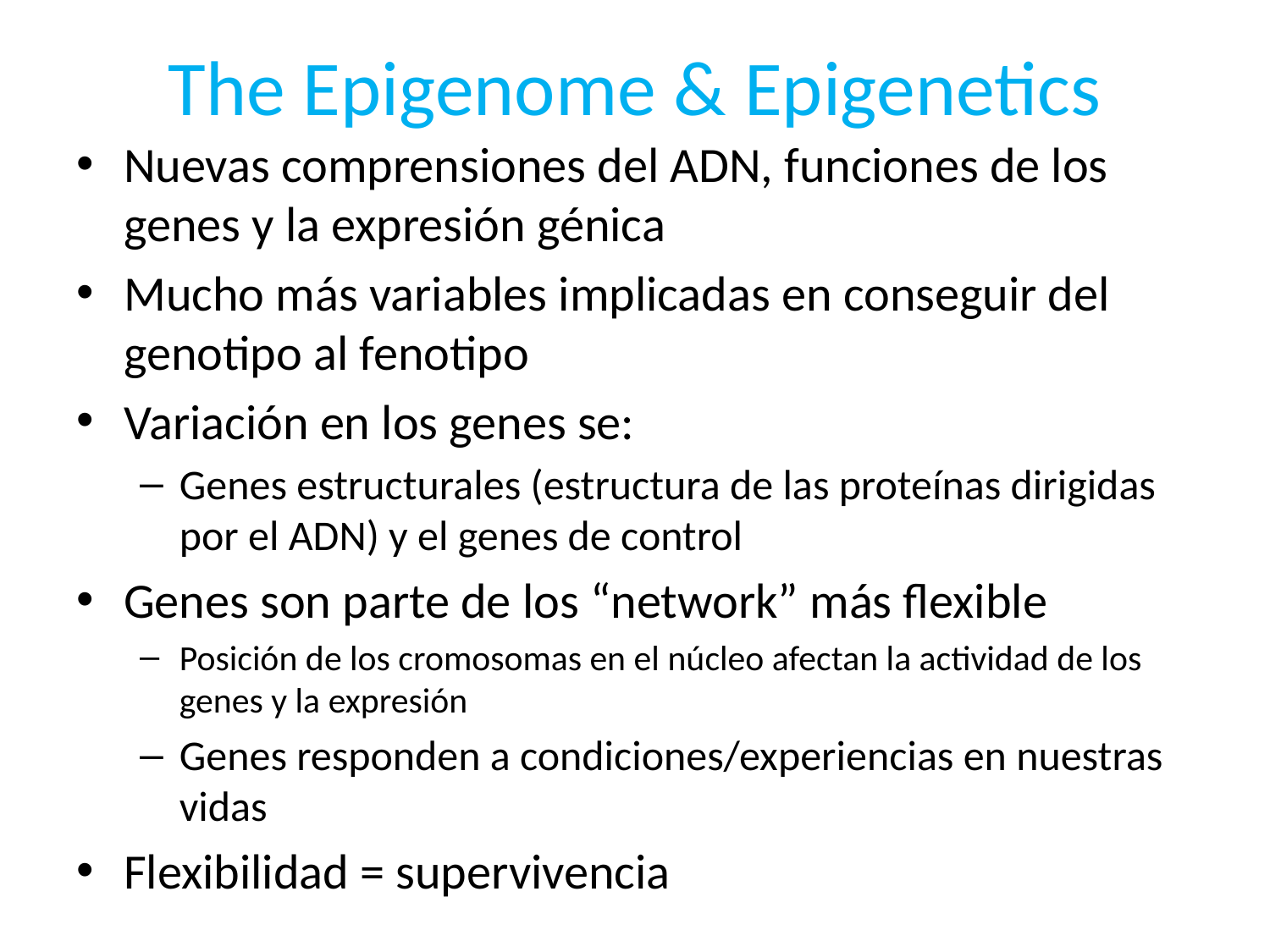

# The Epigenome & Epigenetics
Nuevas comprensiones del ADN, funciones de los genes y la expresión génica
Mucho más variables implicadas en conseguir del genotipo al fenotipo
Variación en los genes se:
Genes estructurales (estructura de las proteínas dirigidas por el ADN) y el genes de control
Genes son parte de los “network” más flexible
Posición de los cromosomas en el núcleo afectan la actividad de los genes y la expresión
Genes responden a condiciones/experiencias en nuestras vidas
Flexibilidad = supervivencia